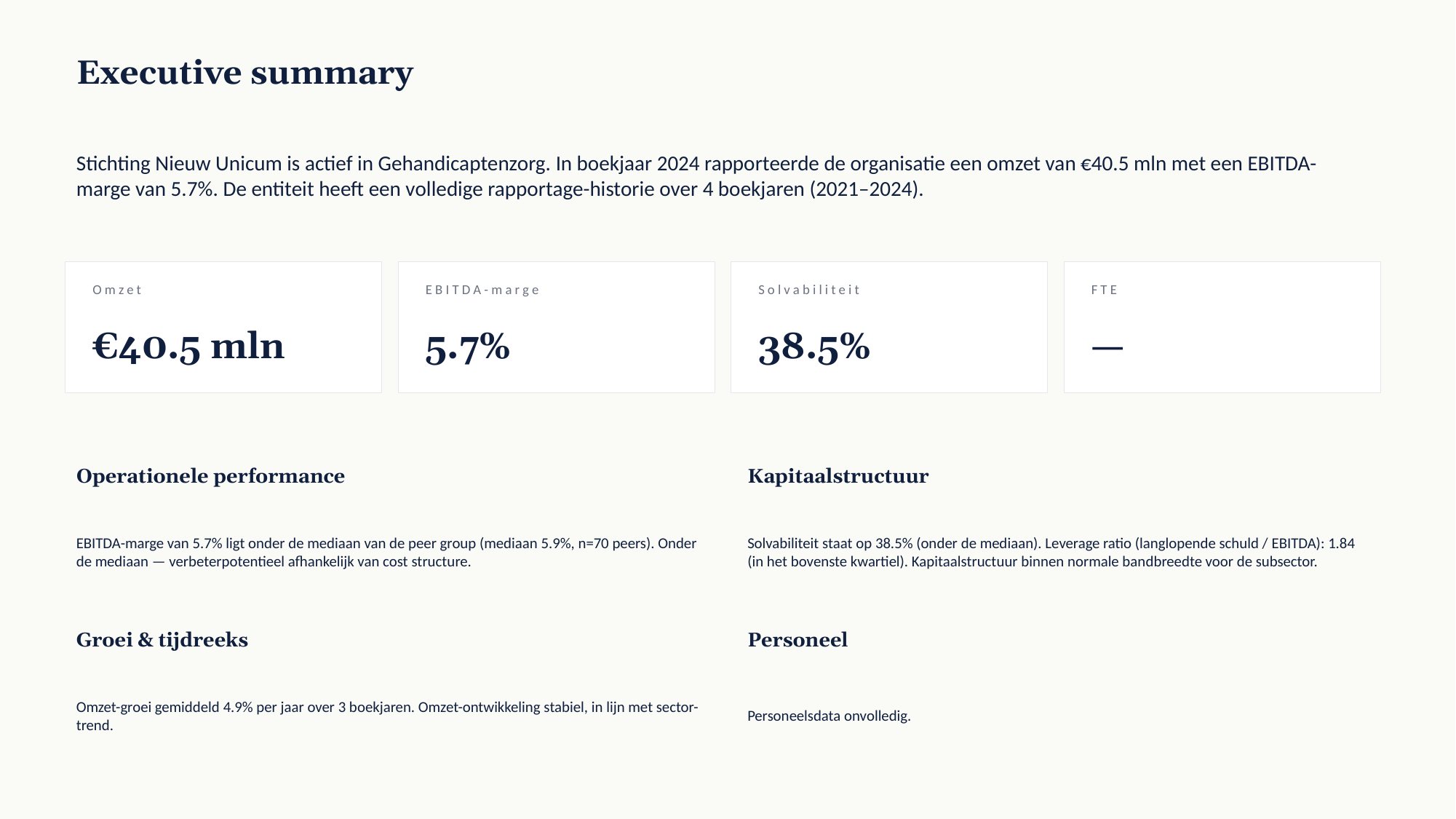

Executive summary
Stichting Nieuw Unicum is actief in Gehandicaptenzorg. In boekjaar 2024 rapporteerde de organisatie een omzet van €40.5 mln met een EBITDA-marge van 5.7%. De entiteit heeft een volledige rapportage-historie over 4 boekjaren (2021–2024).

Omzet
EBITDA-marge
Solvabiliteit
FTE
€40.5 mln
5.7%
38.5%
—
Operationele performance
Kapitaalstructuur
EBITDA-marge van 5.7% ligt onder de mediaan van de peer group (mediaan 5.9%, n=70 peers). Onder de mediaan — verbeterpotentieel afhankelijk van cost structure.
Solvabiliteit staat op 38.5% (onder de mediaan). Leverage ratio (langlopende schuld / EBITDA): 1.84 (in het bovenste kwartiel). Kapitaalstructuur binnen normale bandbreedte voor de subsector.
Groei & tijdreeks
Personeel
Omzet-groei gemiddeld 4.9% per jaar over 3 boekjaren. Omzet-ontwikkeling stabiel, in lijn met sector-trend.
Personeelsdata onvolledig.